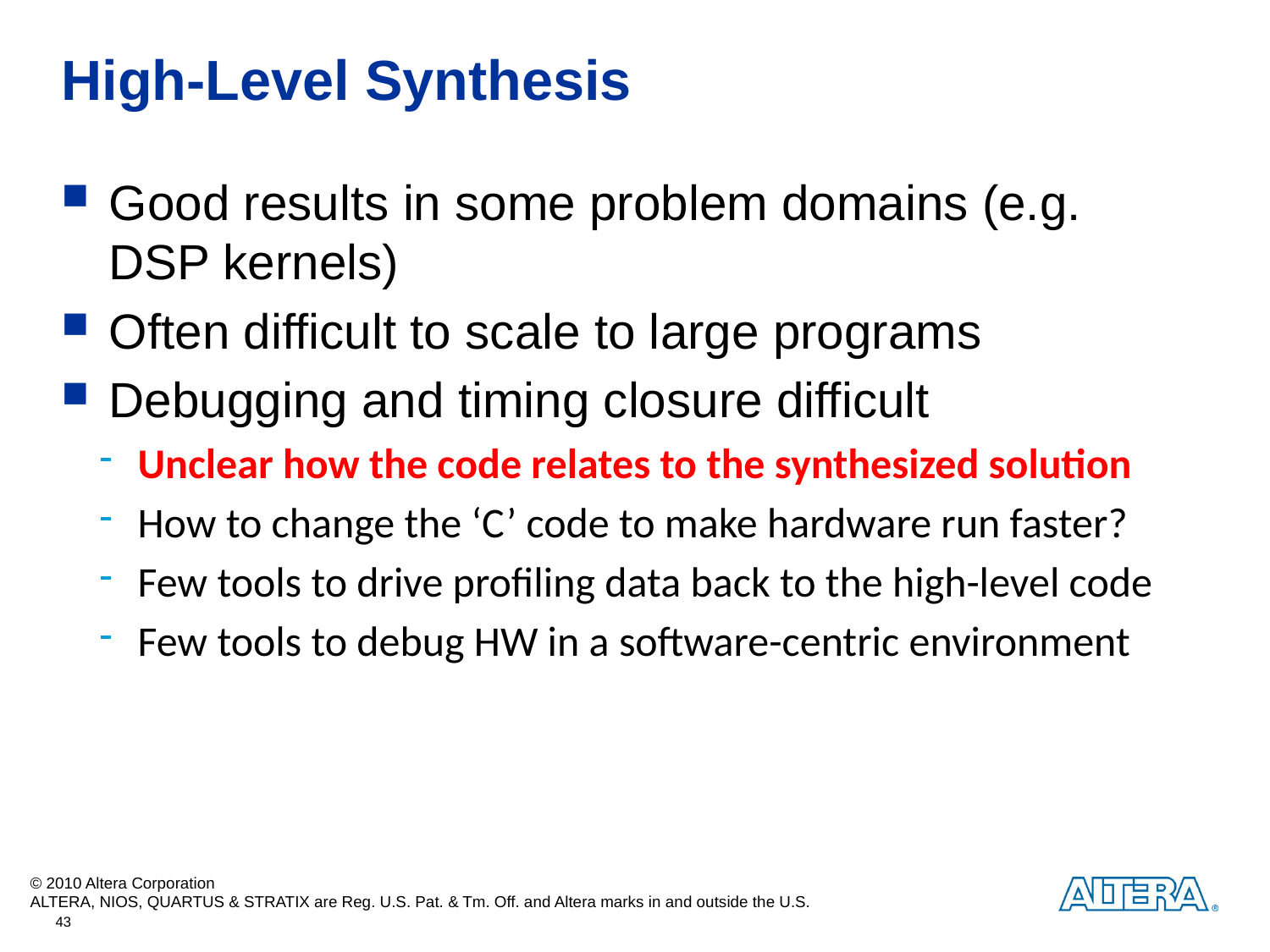

# High-Level Synthesis
Good results in some problem domains (e.g. DSP kernels)
Often difficult to scale to large programs
Debugging and timing closure difficult
Unclear how the code relates to the synthesized solution
How to change the ‘C’ code to make hardware run faster?
Few tools to drive profiling data back to the high-level code
Few tools to debug HW in a software-centric environment

43